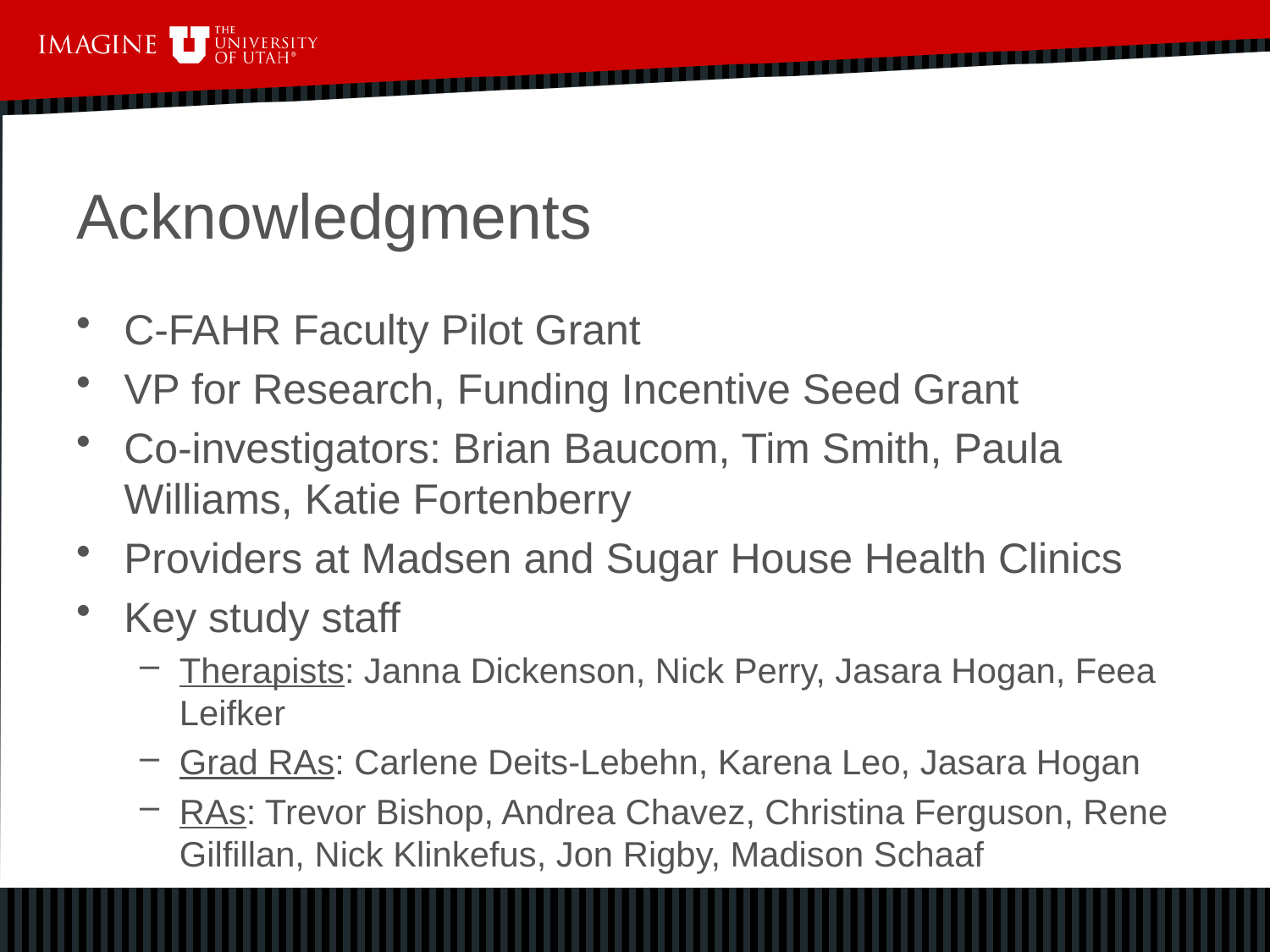

# Acknowledgments
C-FAHR Faculty Pilot Grant
VP for Research, Funding Incentive Seed Grant
Co-investigators: Brian Baucom, Tim Smith, Paula Williams, Katie Fortenberry
Providers at Madsen and Sugar House Health Clinics
Key study staff
Therapists: Janna Dickenson, Nick Perry, Jasara Hogan, Feea Leifker
Grad RAs: Carlene Deits-Lebehn, Karena Leo, Jasara Hogan
RAs: Trevor Bishop, Andrea Chavez, Christina Ferguson, Rene Gilfillan, Nick Klinkefus, Jon Rigby, Madison Schaaf